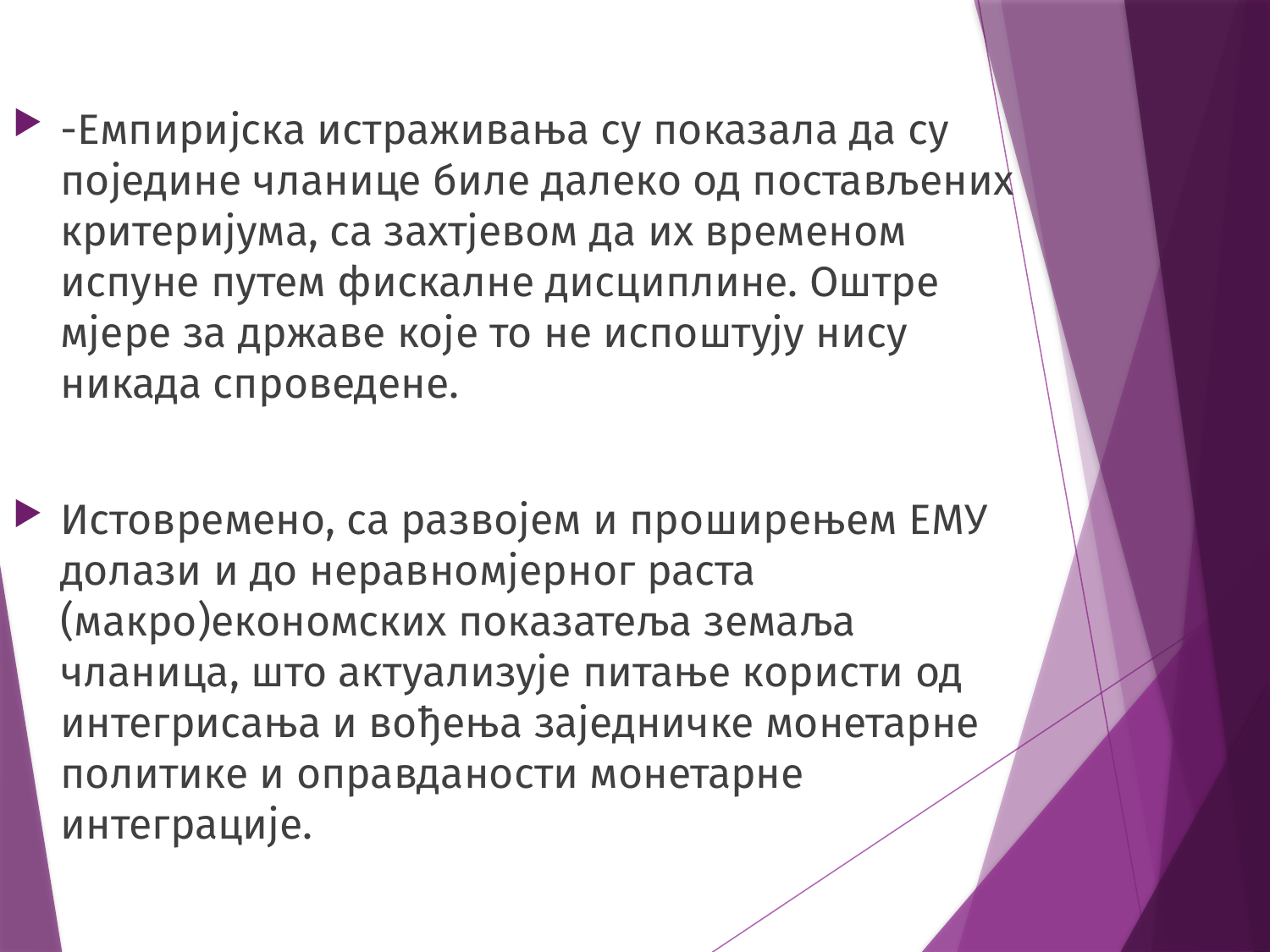

-Емпиријска истраживања су показала да су поједине чланице биле далеко од постављених критеријума, са захтјевом да их временом испуне путем фискалне дисциплине. Оштре мјере за државе које то не испоштују нису никада спроведене.

Истовремено, са развојем и проширењем ЕМУ долази и до неравномјерног раста (макро)економских показатеља земаља чланица, што актуализује питање користи од интегрисања и вођења заједничке монетарне политике и оправданости монетарне интеграције.